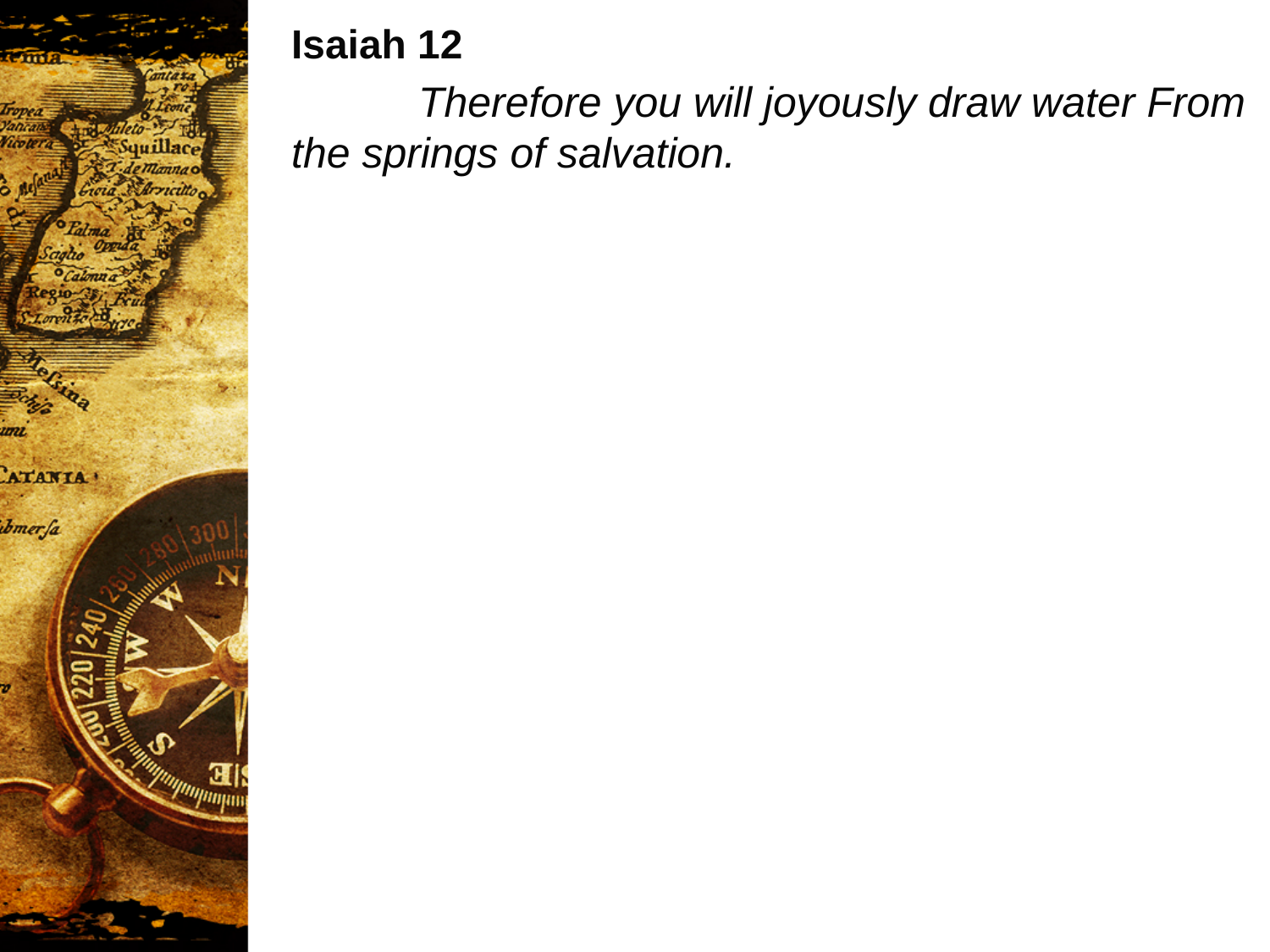

Isaiah 12
	Therefore you will joyously draw water From the springs of salvation.